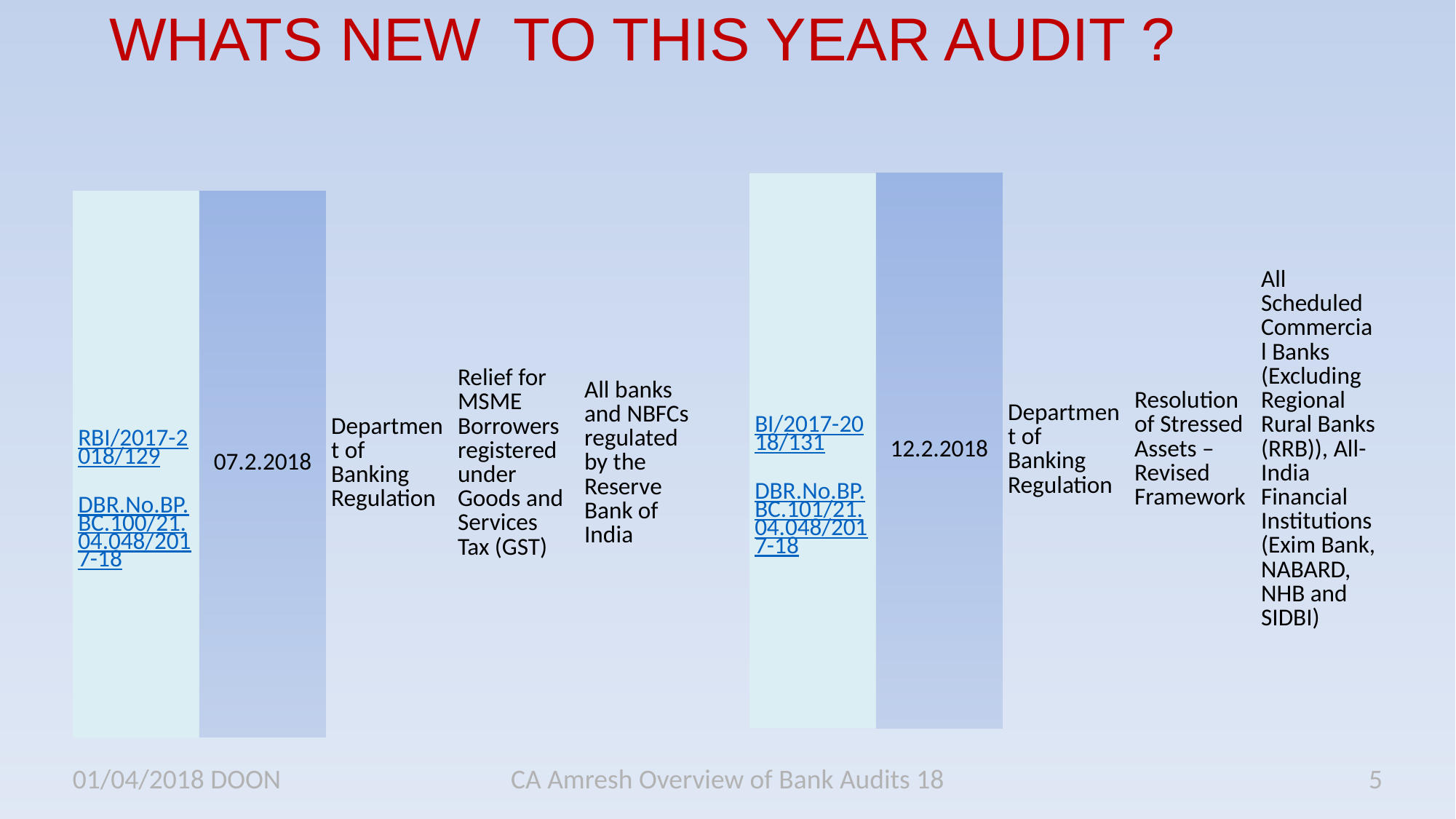

# WHATS NEW  TO THIS YEAR AUDIT ?
| BI/2017-2018/131 DBR.No.BP.BC.101/21.04.048/2017-18 | 12.2.2018 | Department of Banking Regulation | Resolution of Stressed Assets – Revised Framework | All Scheduled Commercial Banks (Excluding Regional Rural Banks (RRB)), All-India Financial Institutions (Exim Bank, NABARD, NHB and SIDBI) |
| --- | --- | --- | --- | --- |
| RBI/2017-2018/129 DBR.No.BP.BC.100/21.04.048/2017-18 | 07.2.2018 | Department of Banking Regulation | Relief for MSME Borrowers registered under Goods and Services Tax (GST) | All banks and NBFCs regulated by the Reserve Bank of India |
| --- | --- | --- | --- | --- |
01/04/2018 DOON
CA Amresh Overview of Bank Audits 18
5